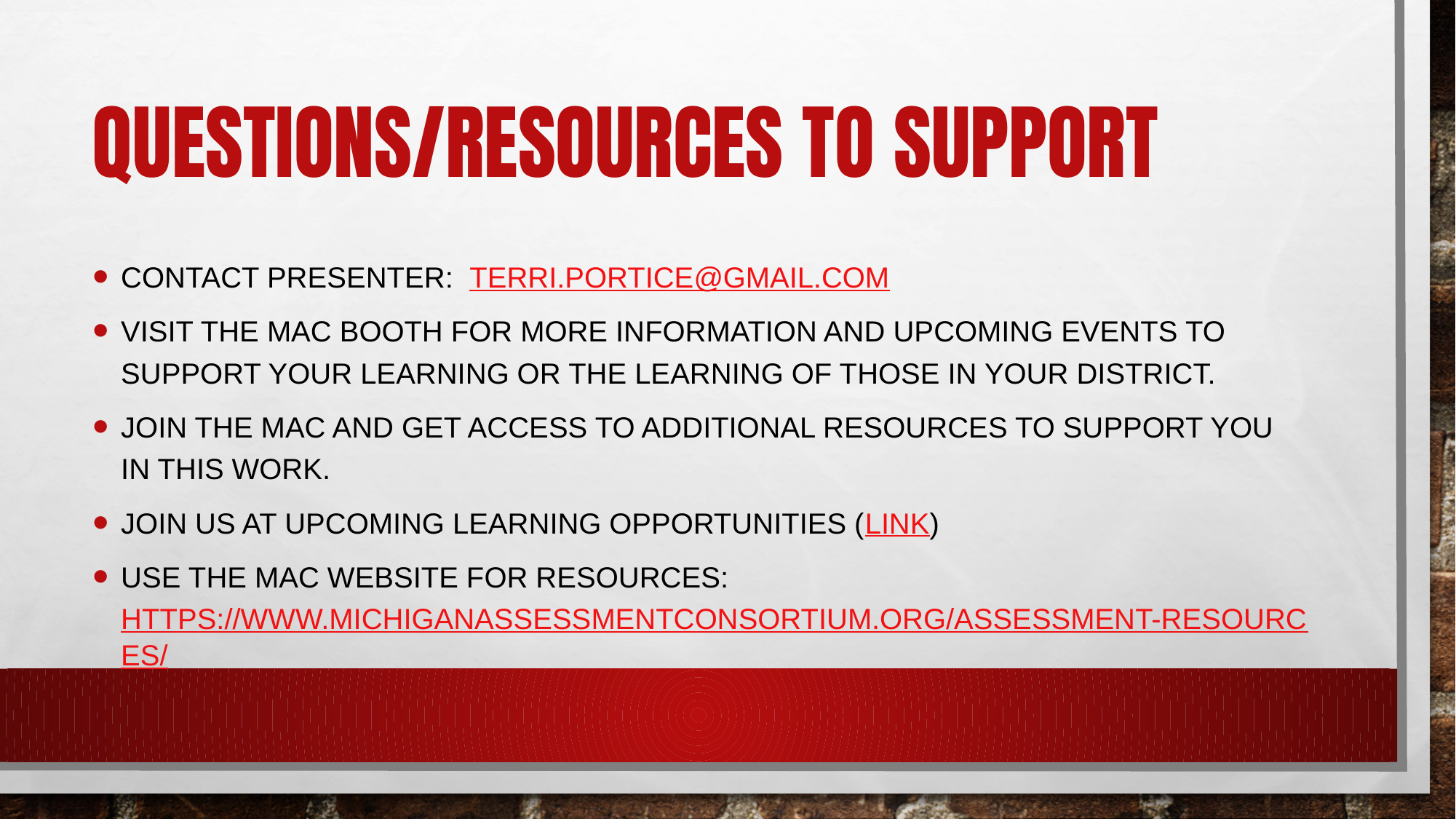

# Questions/Resources to Support
Contact presenter:  terri.portice@gmail.com
Visit the MAC Booth for More information and upcoming events to support your learning or the learning of those in your district.
Join the MAC and get Access to additional Resources to support you in this work.
Join us at upcoming Learning Opportunities (Link)
Use the MAC Website for Resources:  https://www.michiganassessmentconsortium.org/assessment-resources/